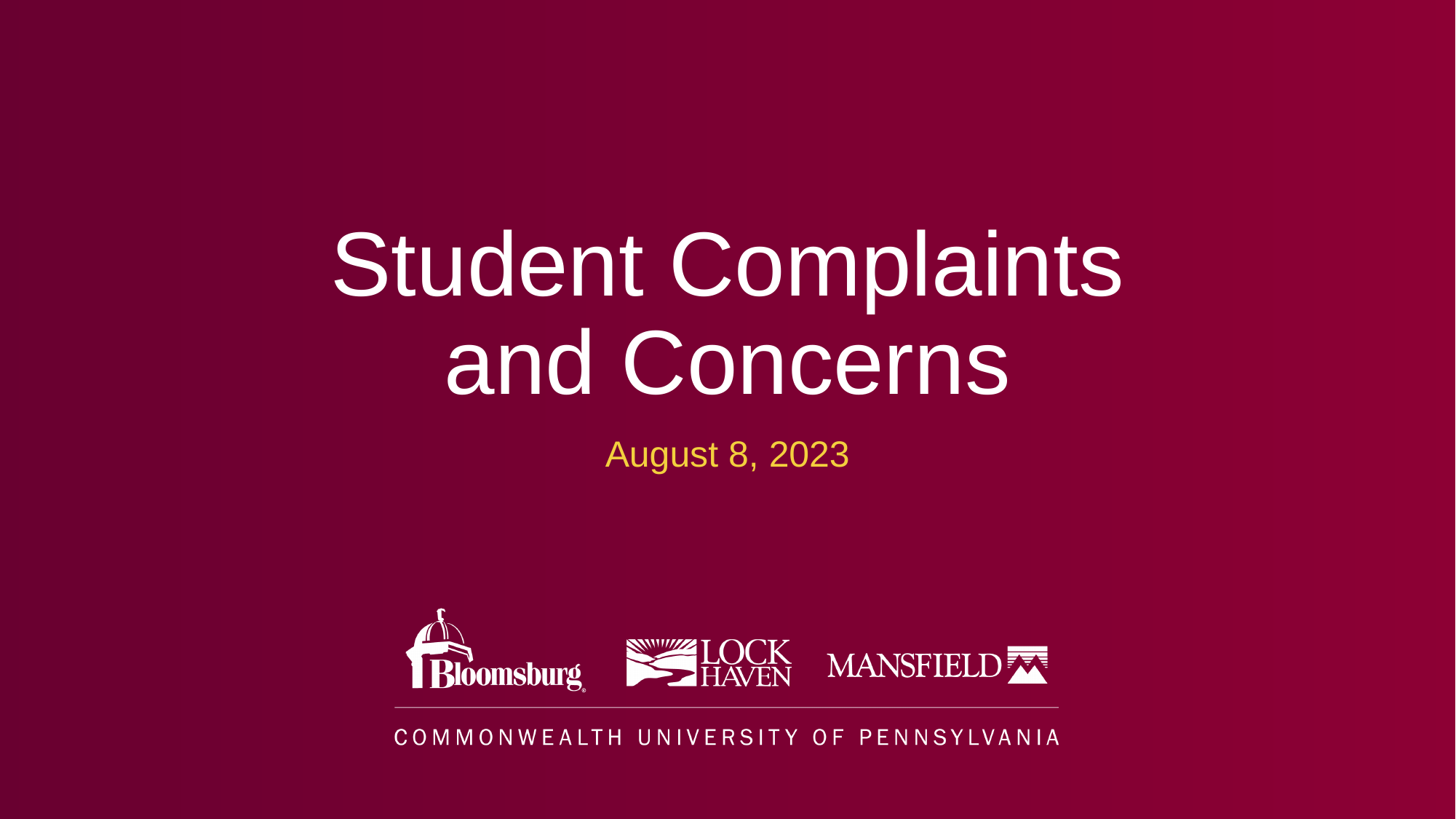

# Student Complaints and Concerns
August 8, 2023